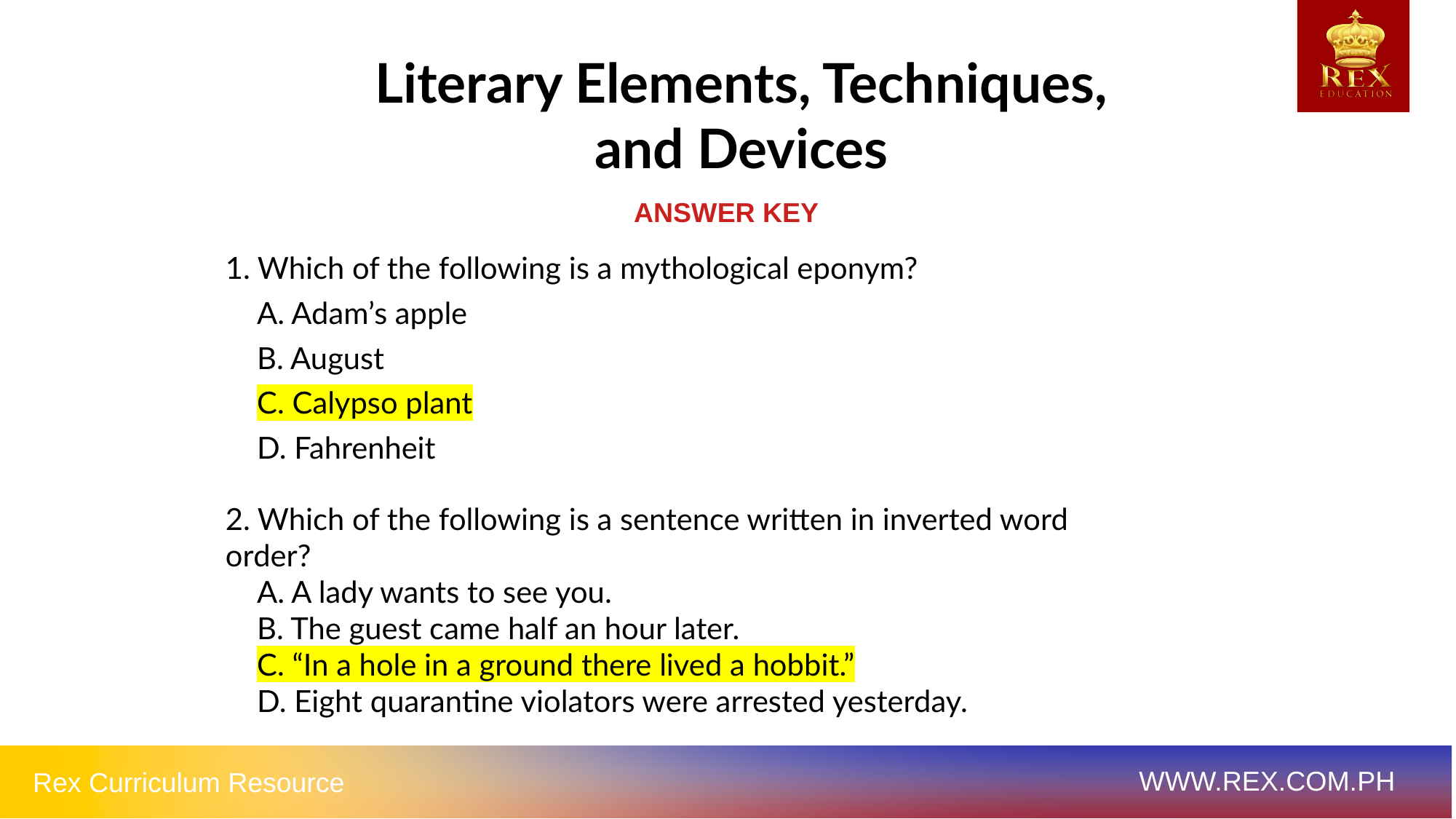

Literary Elements, Techniques, and Devices
ANSWER KEY

1. Which of the following is a mythological eponym?
    A. Adam’s apple
    B. August
    C. Calypso plant
    D. Fahrenheit
2. Which of the following is a sentence written in inverted word order?
    A. A lady wants to see you.
    B. The guest came half an hour later.
    C. “In a hole in a ground there lived a hobbit.”
    D. Eight quarantine violators were arrested yesterday.